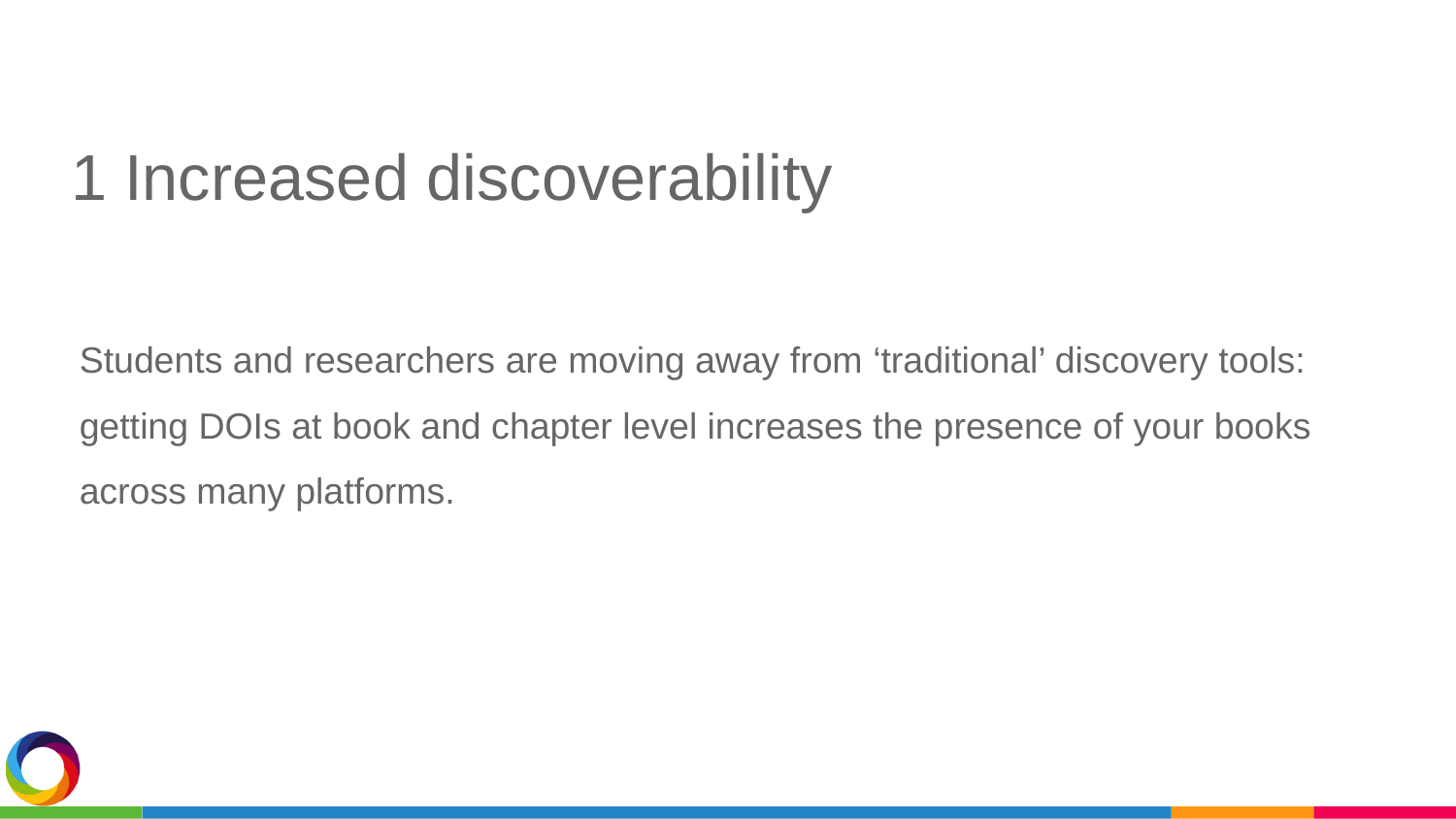

1 Increased discoverability

Students and researchers are moving away from ‘traditional’ discovery tools: getting DOIs at book and chapter level increases the presence of your books across many platforms.